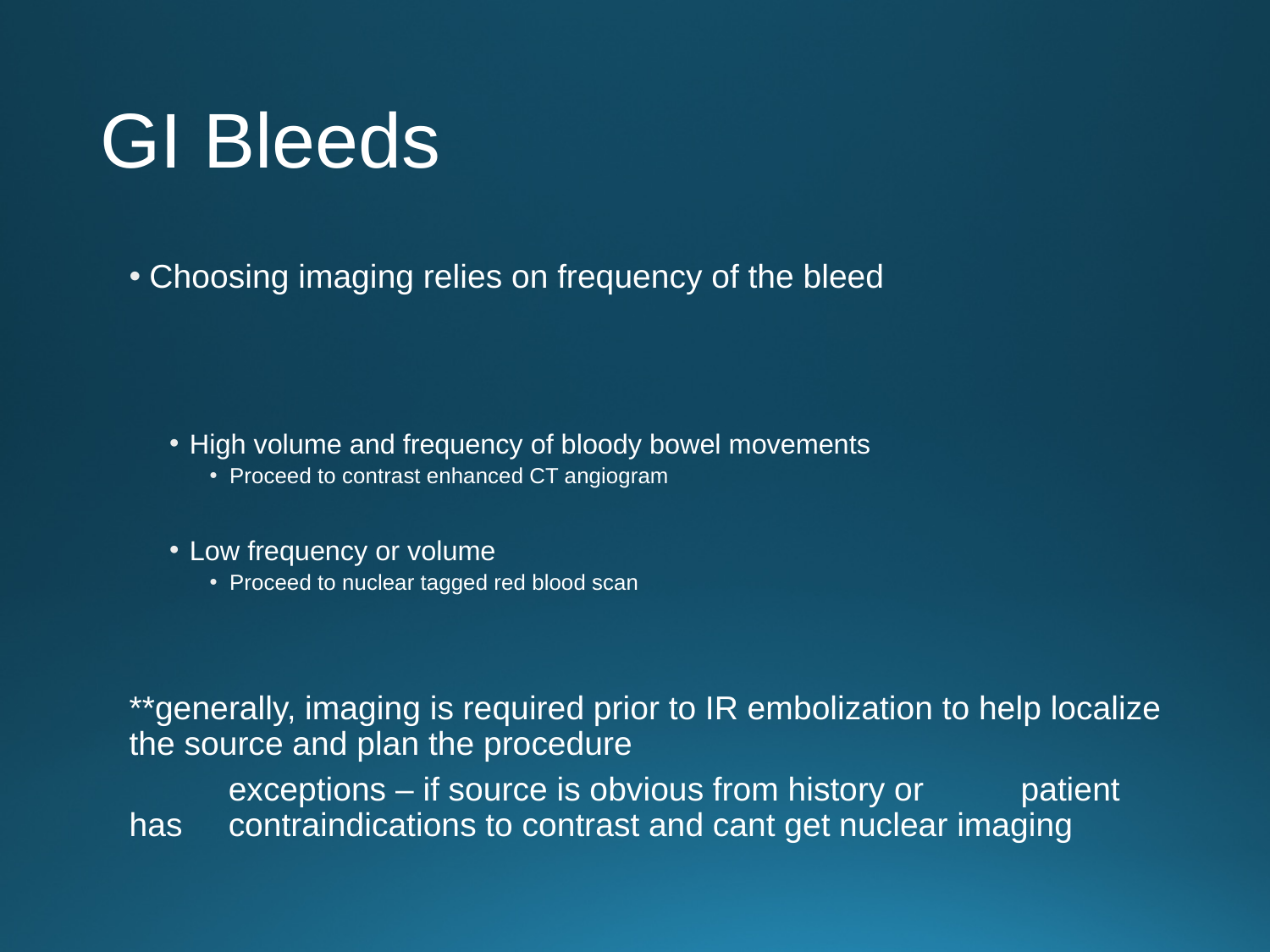

# GI Bleeds
Choosing imaging relies on frequency of the bleed

High volume and frequency of bloody bowel movements
Proceed to contrast enhanced CT angiogram

Low frequency or volume
Proceed to nuclear tagged red blood scan

**generally, imaging is required prior to IR embolization to help localize the source and plan the procedure
	exceptions – if source is obvious from history or 	patient has 	contraindications to contrast and cant get nuclear imaging